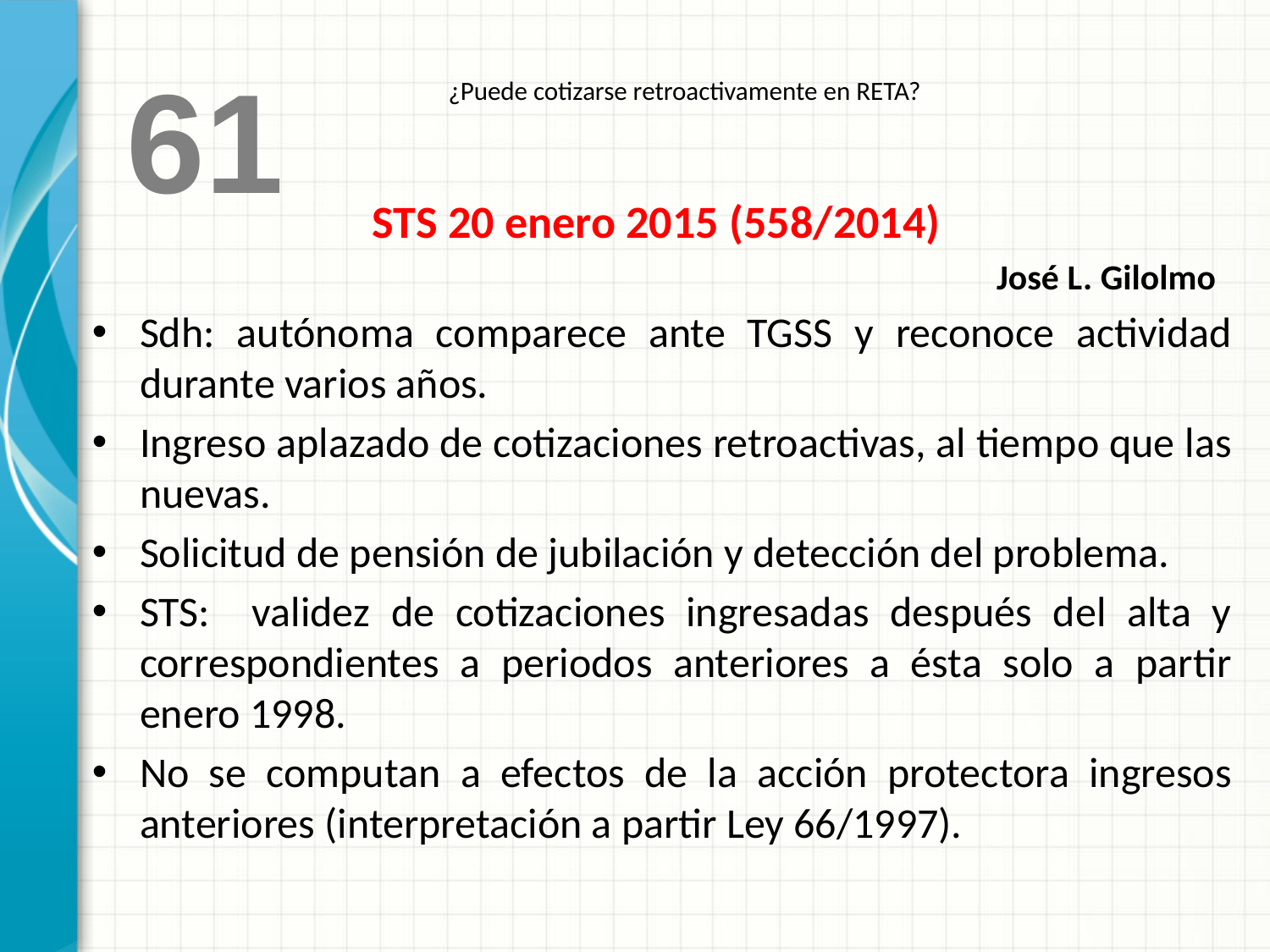

¿Puede cotizarse retroactivamente en RETA?
 61
STS 20 enero 2015 (558/2014)
José L. Gilolmo
Sdh: autónoma comparece ante TGSS y reconoce actividad durante varios años.
Ingreso aplazado de cotizaciones retroactivas, al tiempo que las nuevas.
Solicitud de pensión de jubilación y detección del problema.
STS:  validez de cotizaciones ingresadas después del alta y correspondientes a periodos anteriores a ésta solo a partir enero 1998.
No se computan a efectos de la acción protectora ingresos anteriores (interpretación a partir Ley 66/1997).